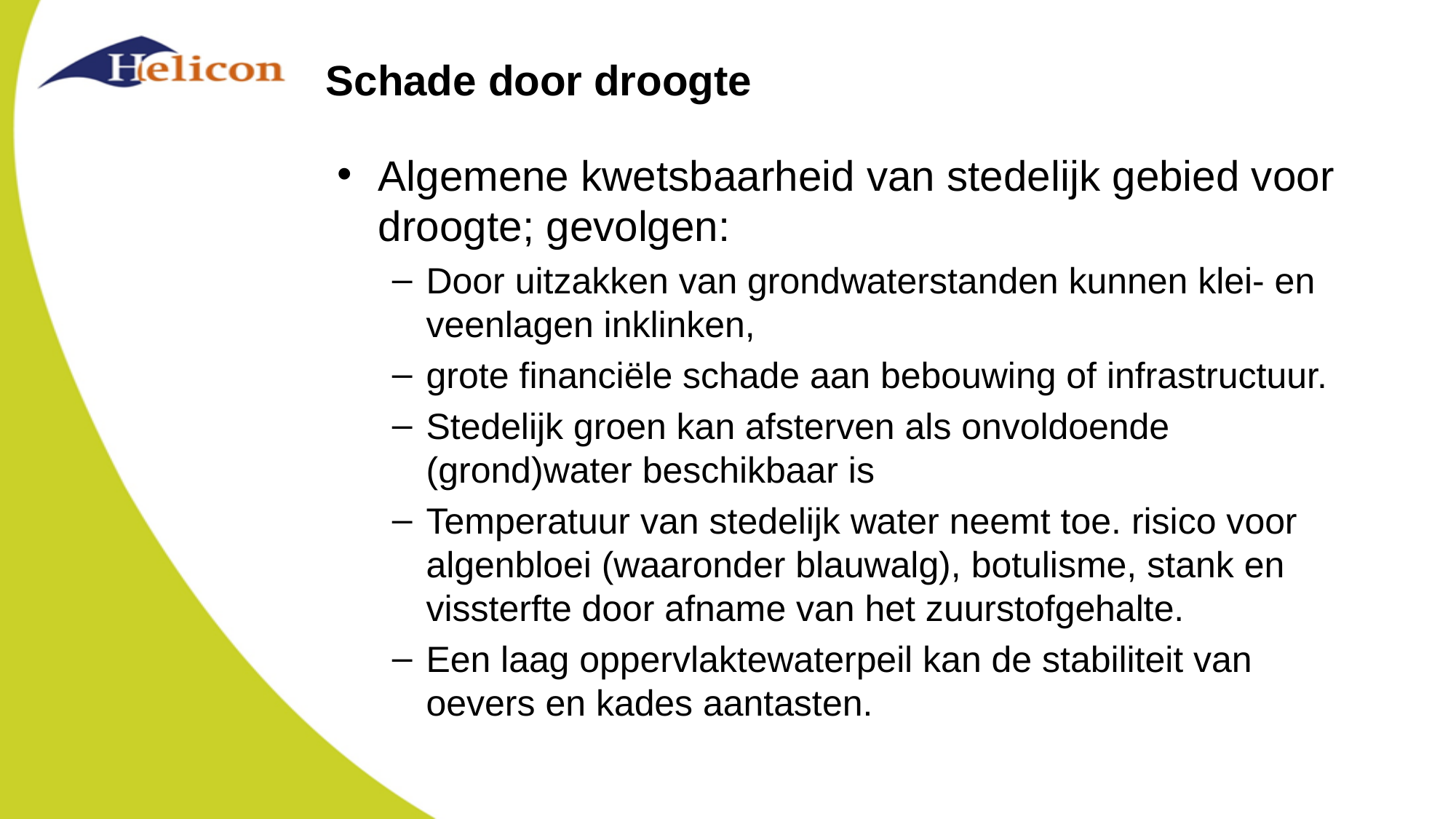

# Schade door droogte
Algemene kwetsbaarheid van stedelijk gebied voor droogte; gevolgen:
Door uitzakken van grondwaterstanden kunnen klei- en veenlagen inklinken,
grote financiële schade aan bebouwing of infrastructuur.
Stedelijk groen kan afsterven als onvoldoende (grond)water beschikbaar is
Temperatuur van stedelijk water neemt toe. risico voor algenbloei (waaronder blauwalg), botulisme, stank en vissterfte door afname van het zuurstofgehalte.
Een laag oppervlaktewaterpeil kan de stabiliteit van oevers en kades aantasten.